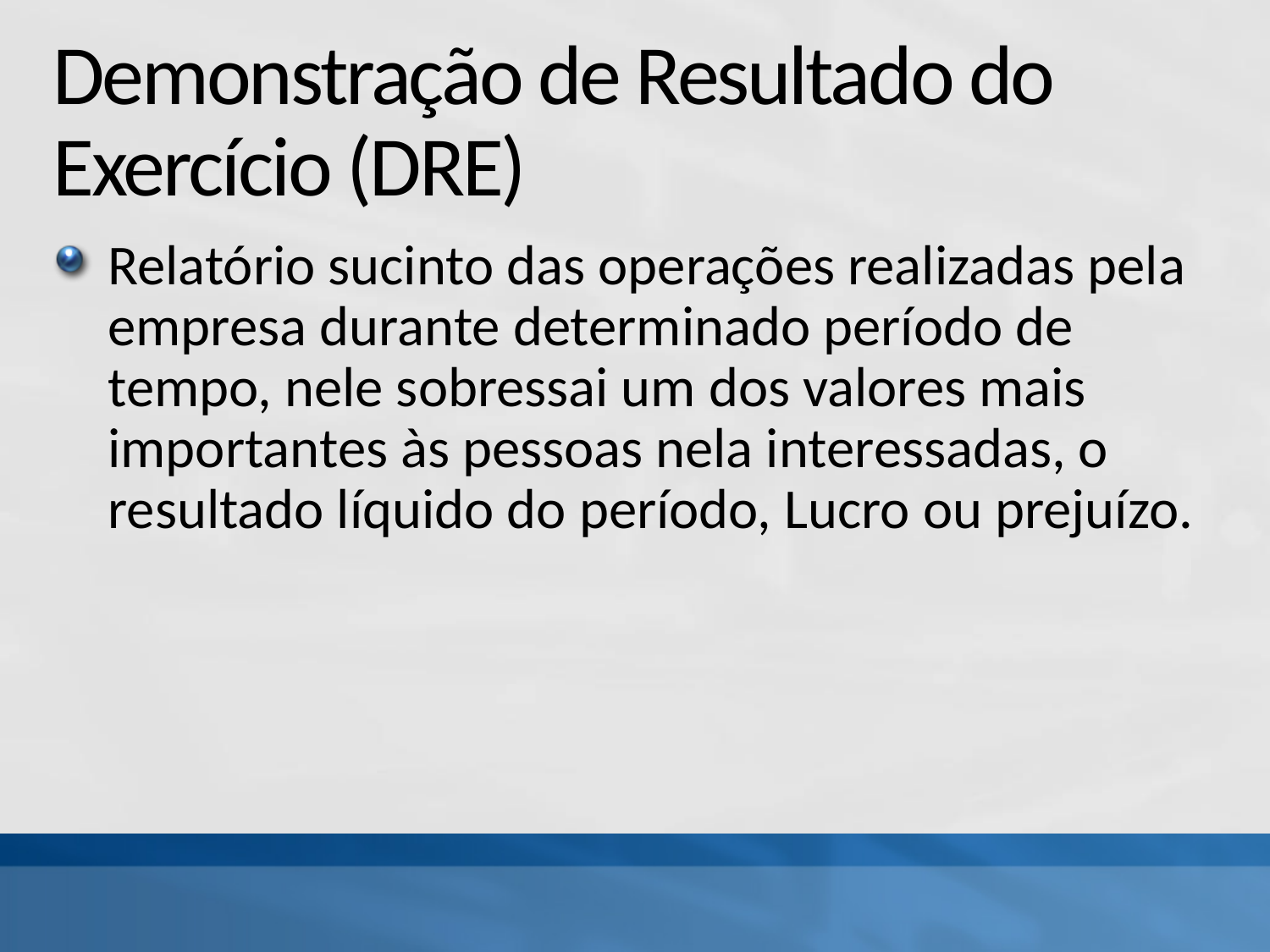

# Demonstração de Resultado do Exercício (DRE)
Relatório sucinto das operações realizadas pela empresa durante determinado período de tempo, nele sobressai um dos valores mais importantes às pessoas nela interessadas, o resultado líquido do período, Lucro ou prejuízo.